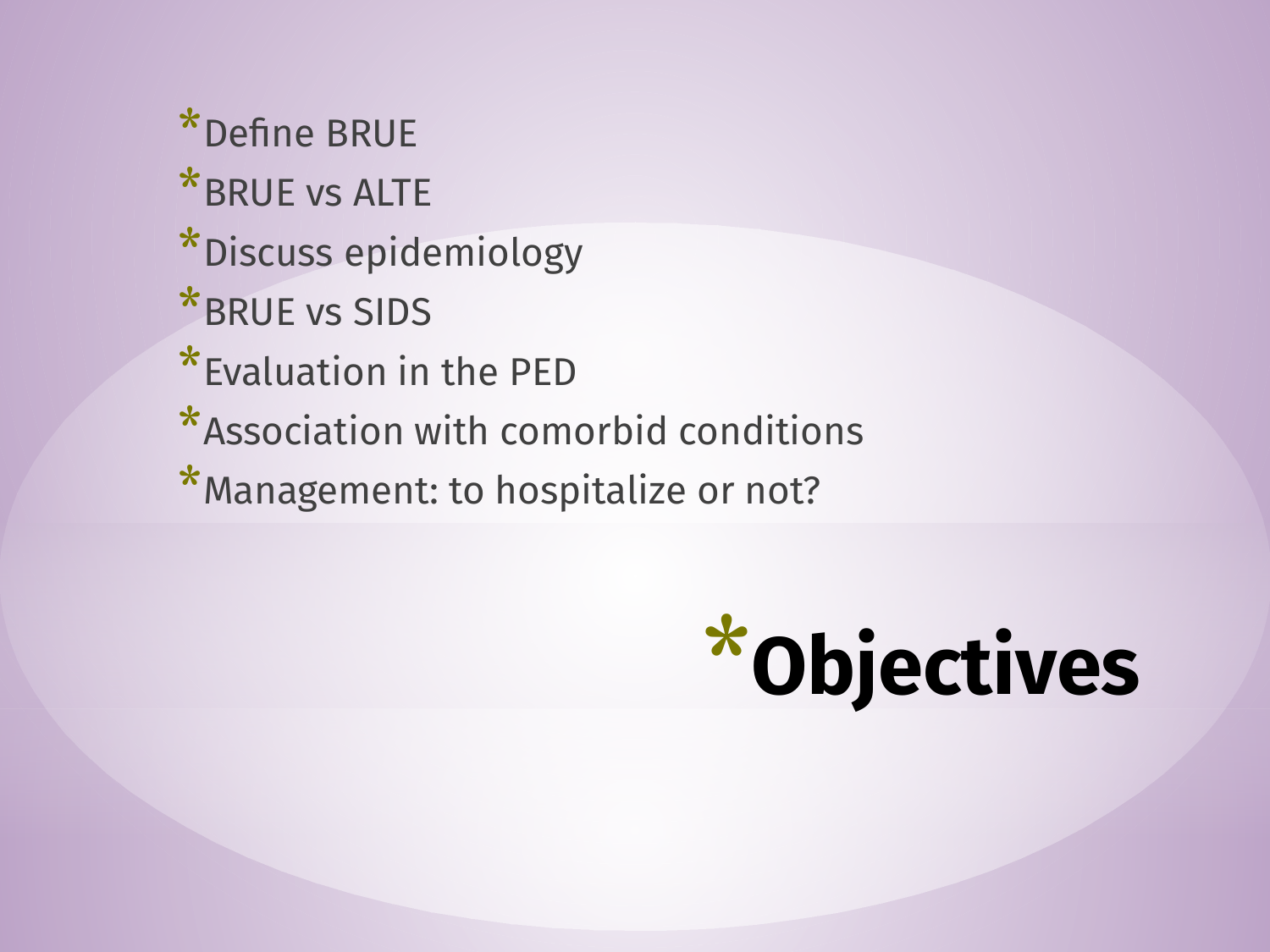

Define BRUE
BRUE vs ALTE
Discuss epidemiology
BRUE vs SIDS
Evaluation in the PED
Association with comorbid conditions
Management: to hospitalize or not?

# Objectives